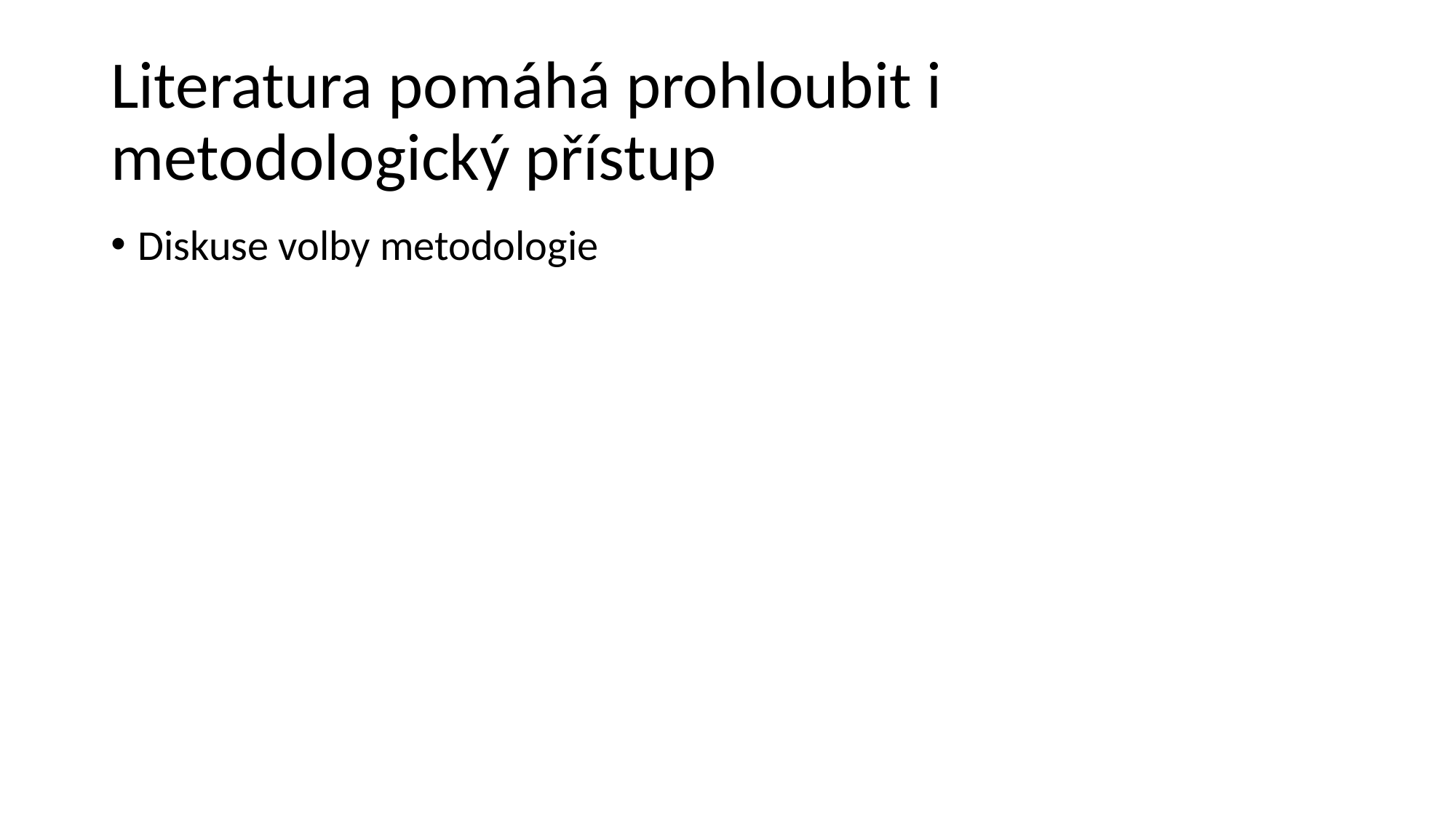

# Literatura pomáhá prohloubit i metodologický přístup
Diskuse volby metodologie